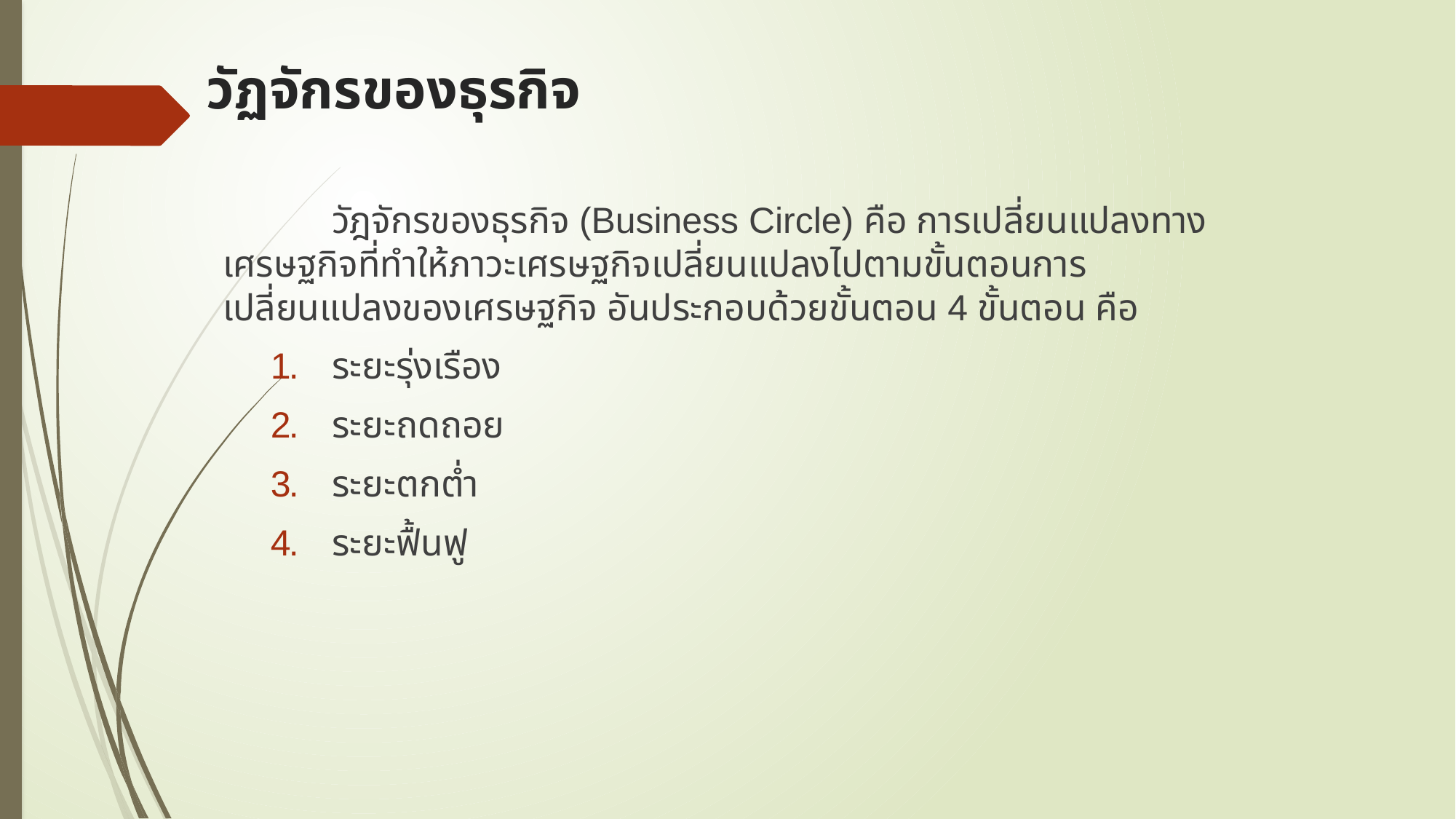

# วัฏจักรของธุรกิจ
	วัฎจักรของธุรกิจ (Business Circle) คือ การเปลี่ยนแปลงทางเศรษฐกิจที่ทำให้ภาวะเศรษฐกิจเปลี่ยนแปลงไปตามขั้นตอนการเปลี่ยนแปลงของเศรษฐกิจ อันประกอบด้วยขั้นตอน 4 ขั้นตอน คือ
ระยะรุ่งเรือง
ระยะถดถอย
ระยะตกต่ำ
ระยะฟื้นฟู